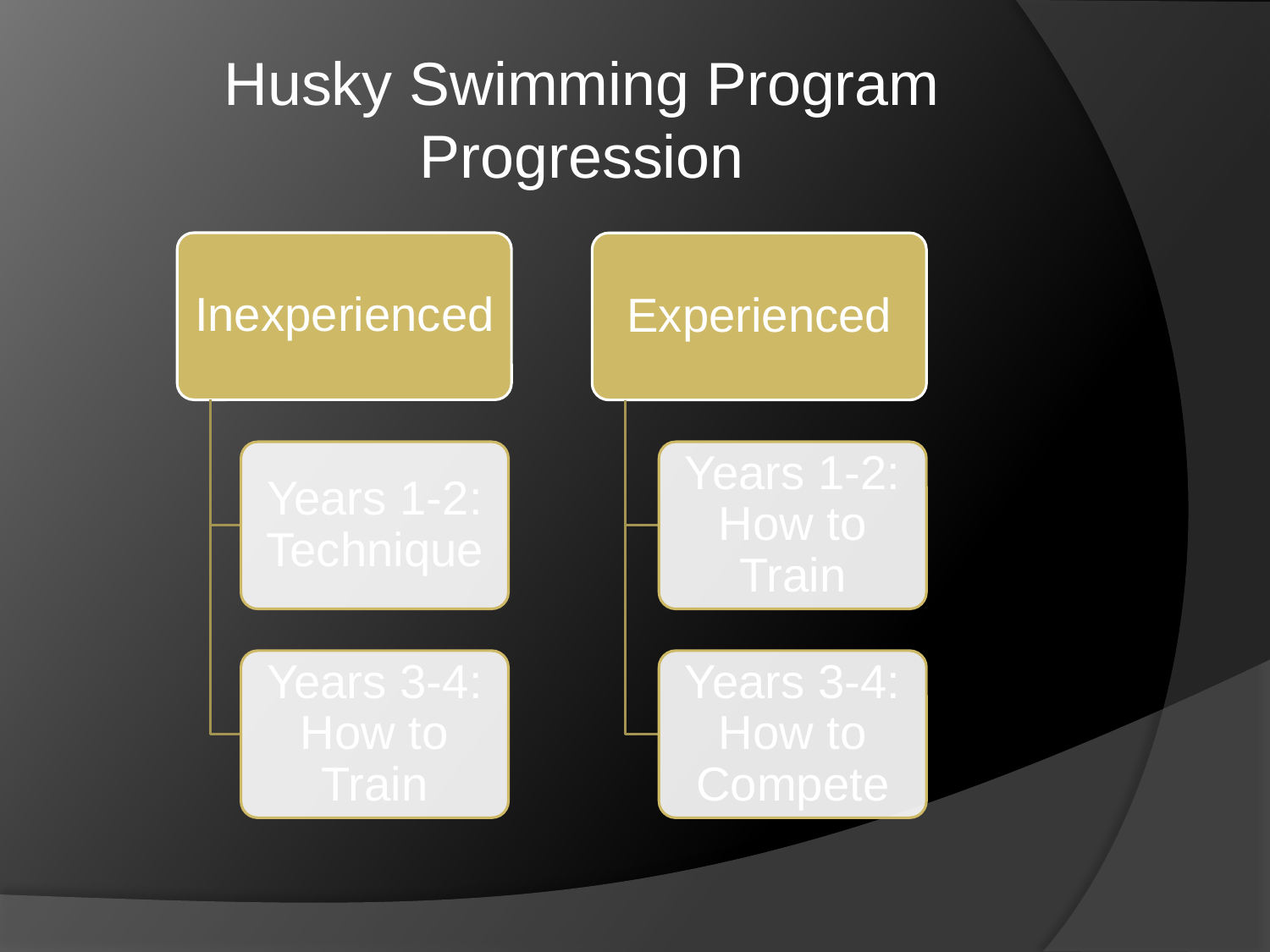

# Husky Swimming Program Progression
Inexperienced
Years 1-2: Technique
Years 3-4: How to Train
Experienced
Years 1-2: How to Train
Years 3-4: How to Compete